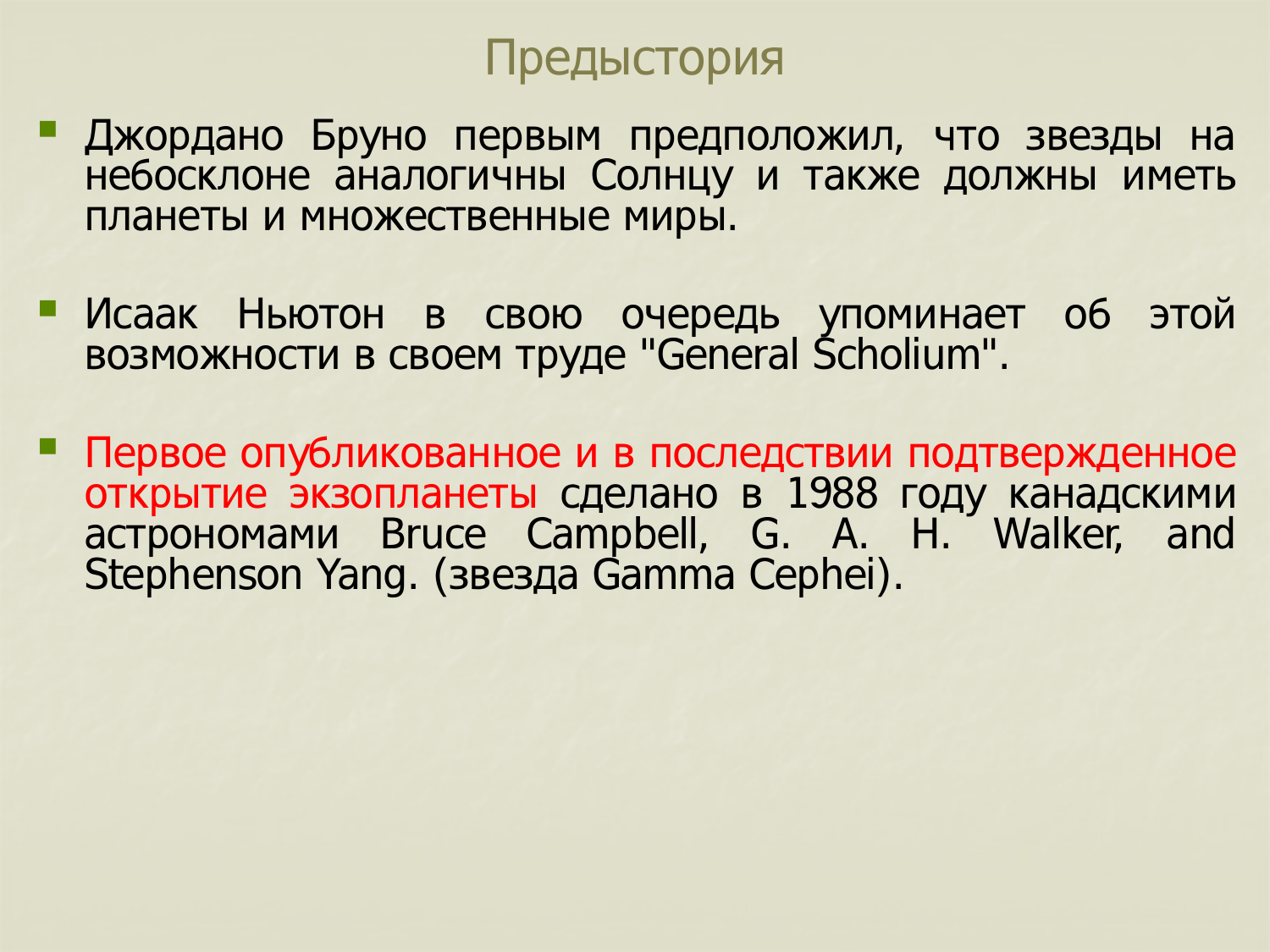

# Предыстория
Джордано Бруно первым предположил, что звезды на небосклоне аналогичны Солнцу и также должны иметь планеты и множественные миры.

Исаак Ньютон в свою очередь упоминает об этой возможности в своем труде "General Scholium".

Первое опубликованное и в последствии подтвержденное открытие экзопланеты сделано в 1988 году канадскими астрономами Bruce Campbell, G. A. H. Walker, and Stephenson Yang. (звезда Gamma Cephei).